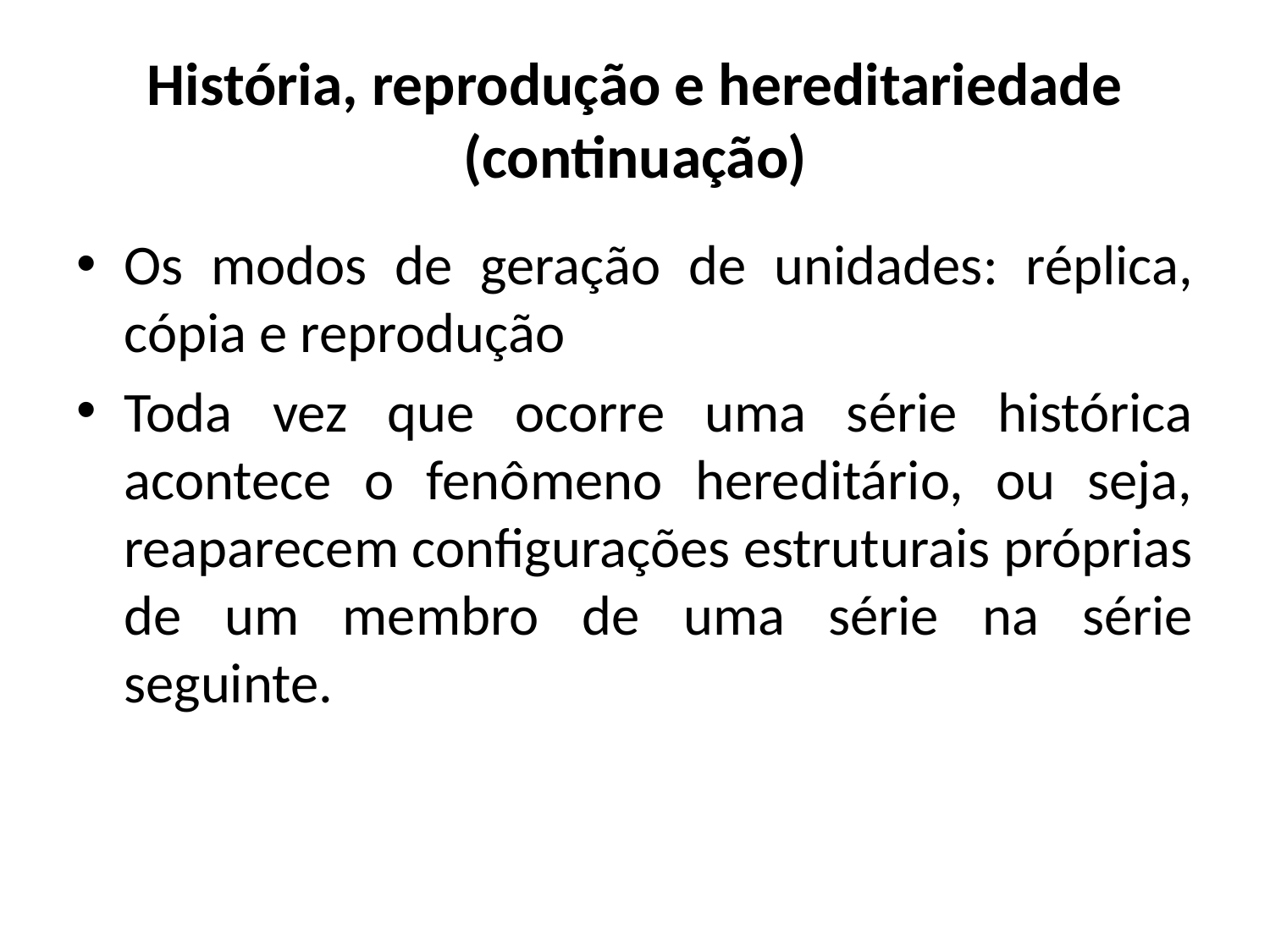

# História, reprodução e hereditariedade (continuação)
Os modos de geração de unidades: réplica, cópia e reprodução
Toda vez que ocorre uma série histórica acontece o fenômeno hereditário, ou seja, reaparecem configurações estruturais próprias de um membro de uma série na série seguinte.